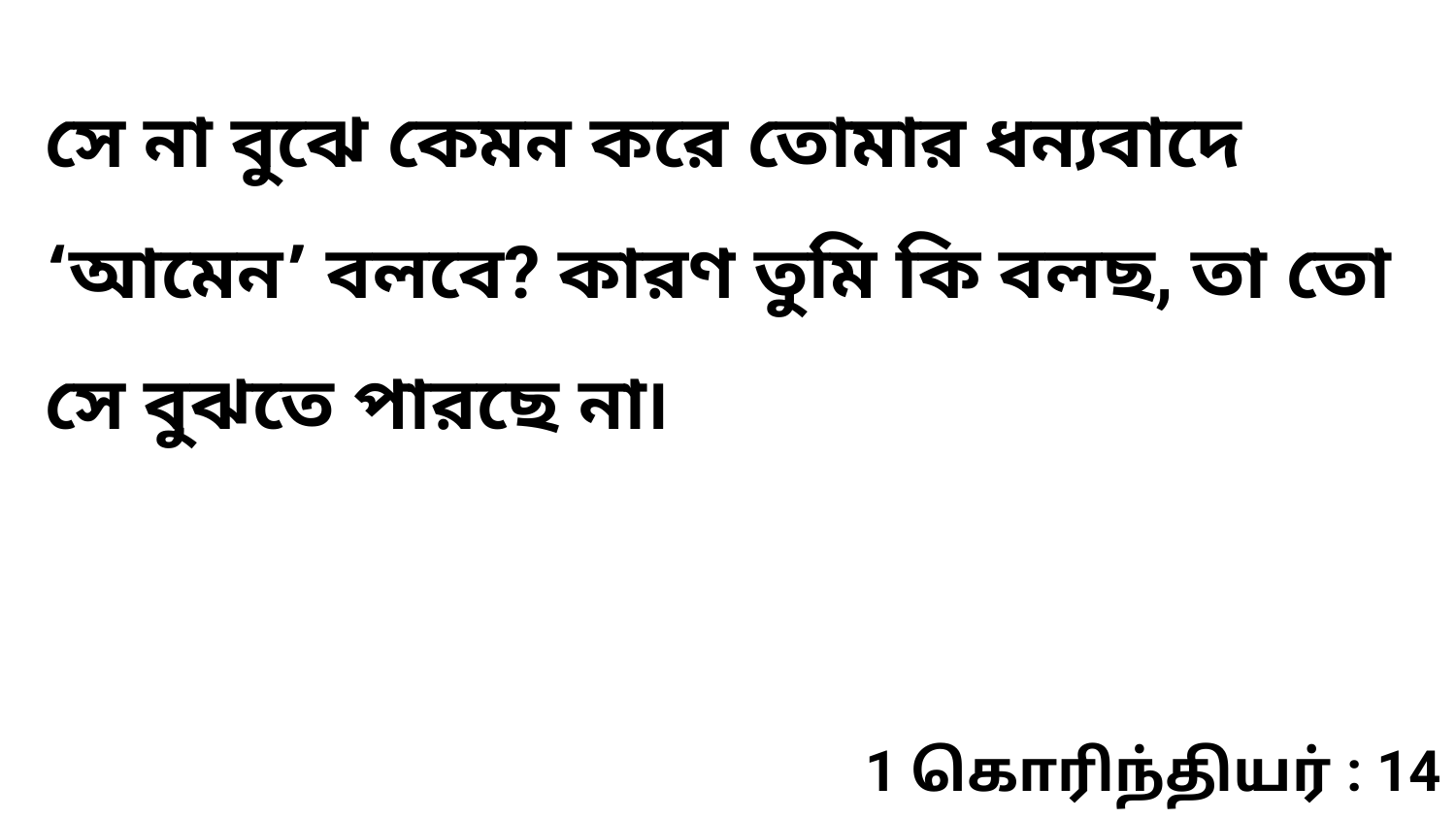

সে না বুঝে কেমন করে তোমার ধন্যবাদে ‘আমেন’ বলবে? কারণ তুমি কি বলছ, তা তো সে বুঝতে পারছে না৷
1 கொரிந்தியர் : 14